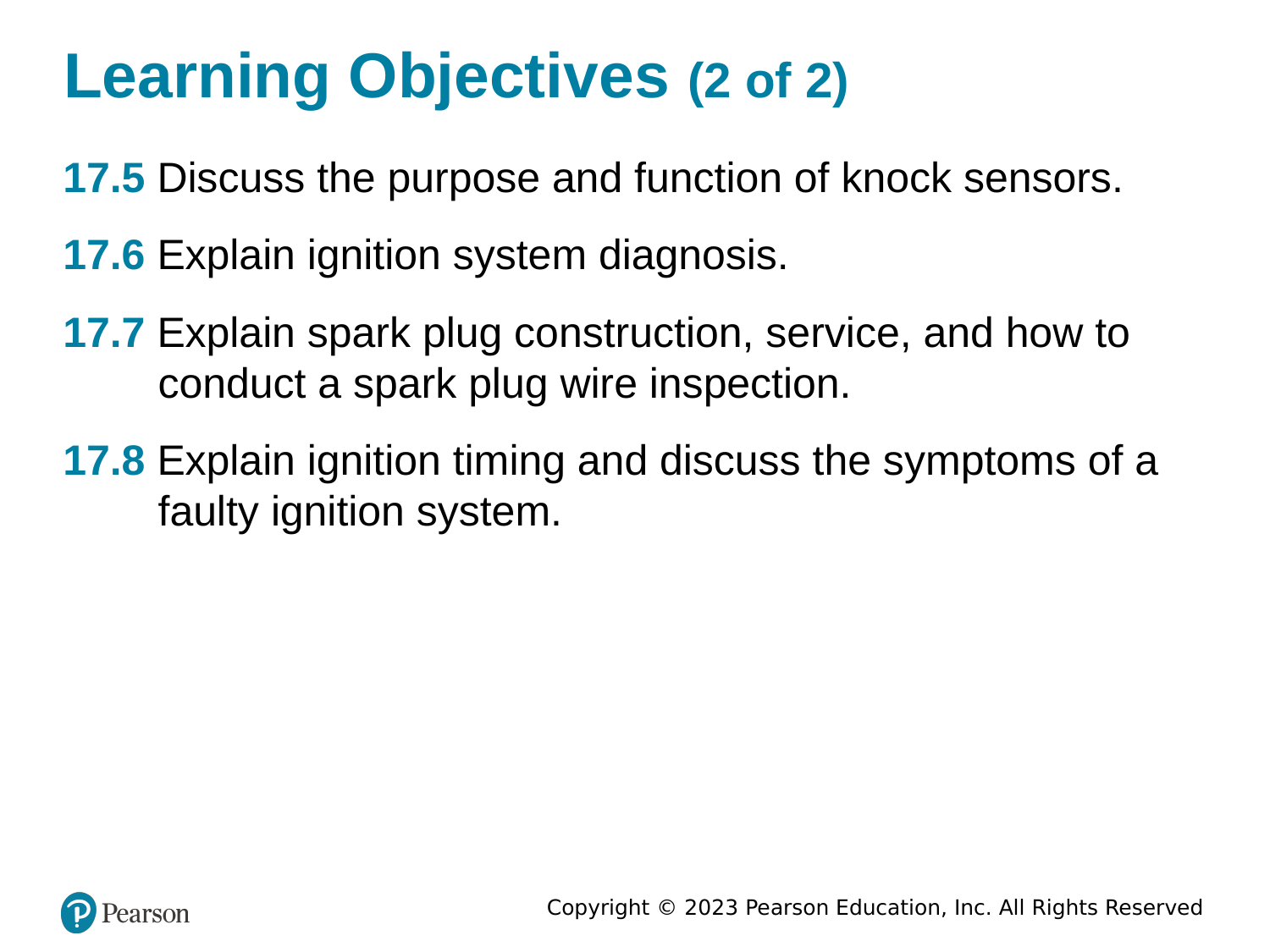

# Learning Objectives (2 of 2)
17.5 Discuss the purpose and function of knock sensors.
17.6 Explain ignition system diagnosis.
17.7 Explain spark plug construction, service, and how to conduct a spark plug wire inspection.
17.8 Explain ignition timing and discuss the symptoms of a faulty ignition system.